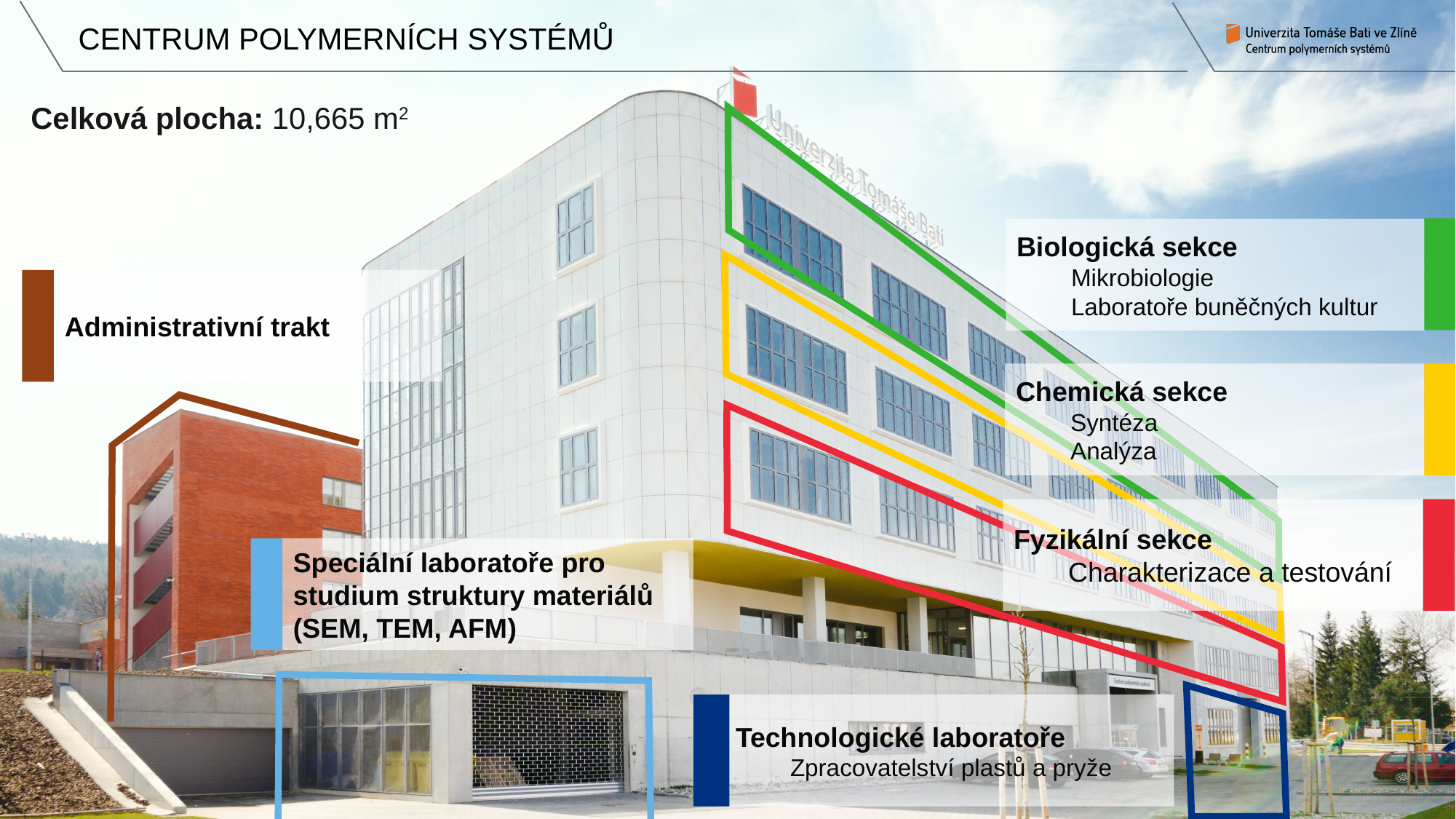

CENTRUM POLYMERNÍCH Systémů
Celková plocha: 10,665 m2

Biologická sekce
Mikrobiologie
Laboratoře buněčných kultur

Administrativní trakt
Chemická sekce
Syntéza
Analýza

Fyzikální sekce
Charakterizace a testování

Speciální laboratoře pro studium struktury materiálů (SEM, TEM, AFM)

Technologické laboratoře
Zpracovatelství plastů a pryže